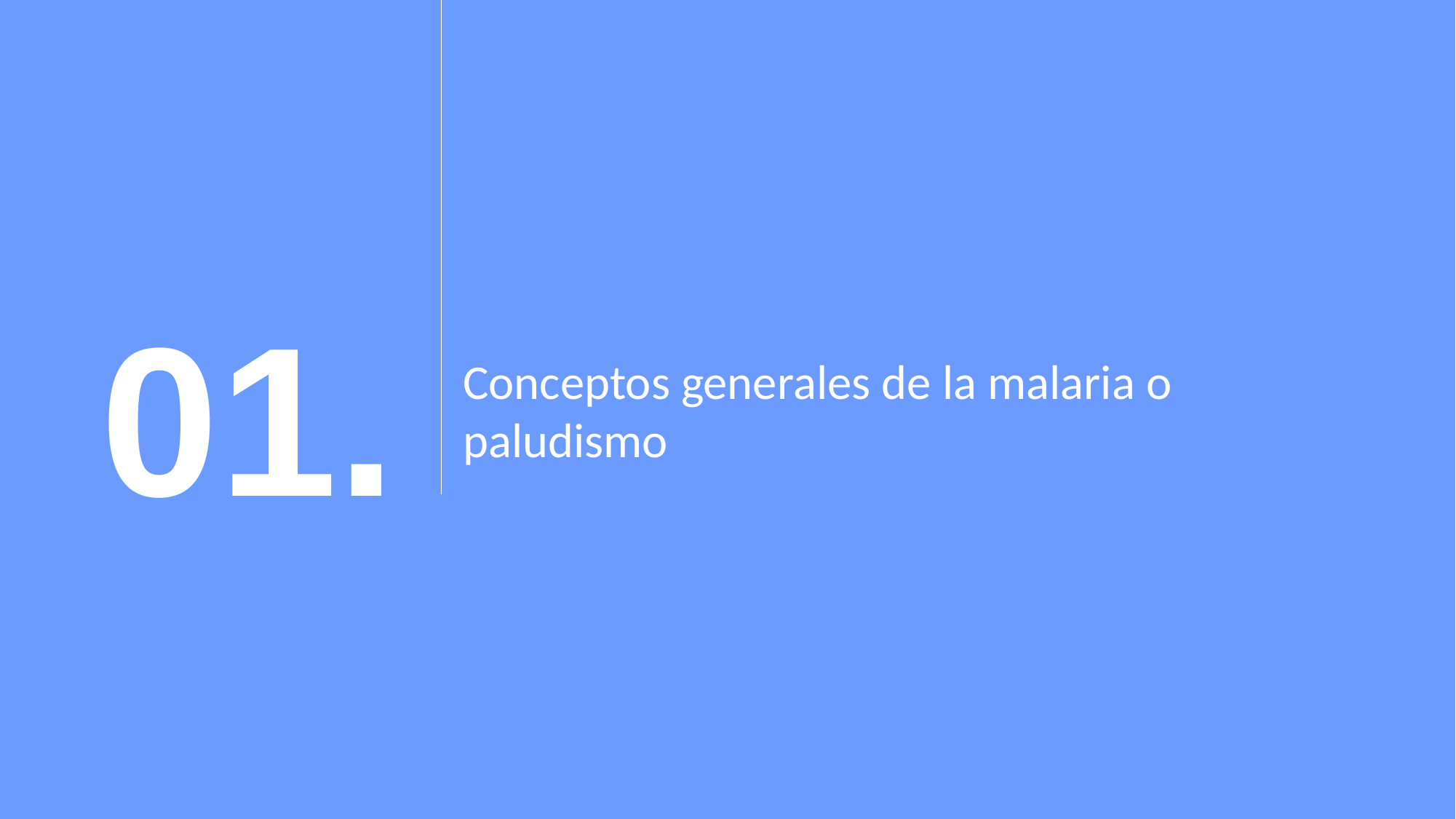

01.
Conceptos generales de la malaria o paludismo